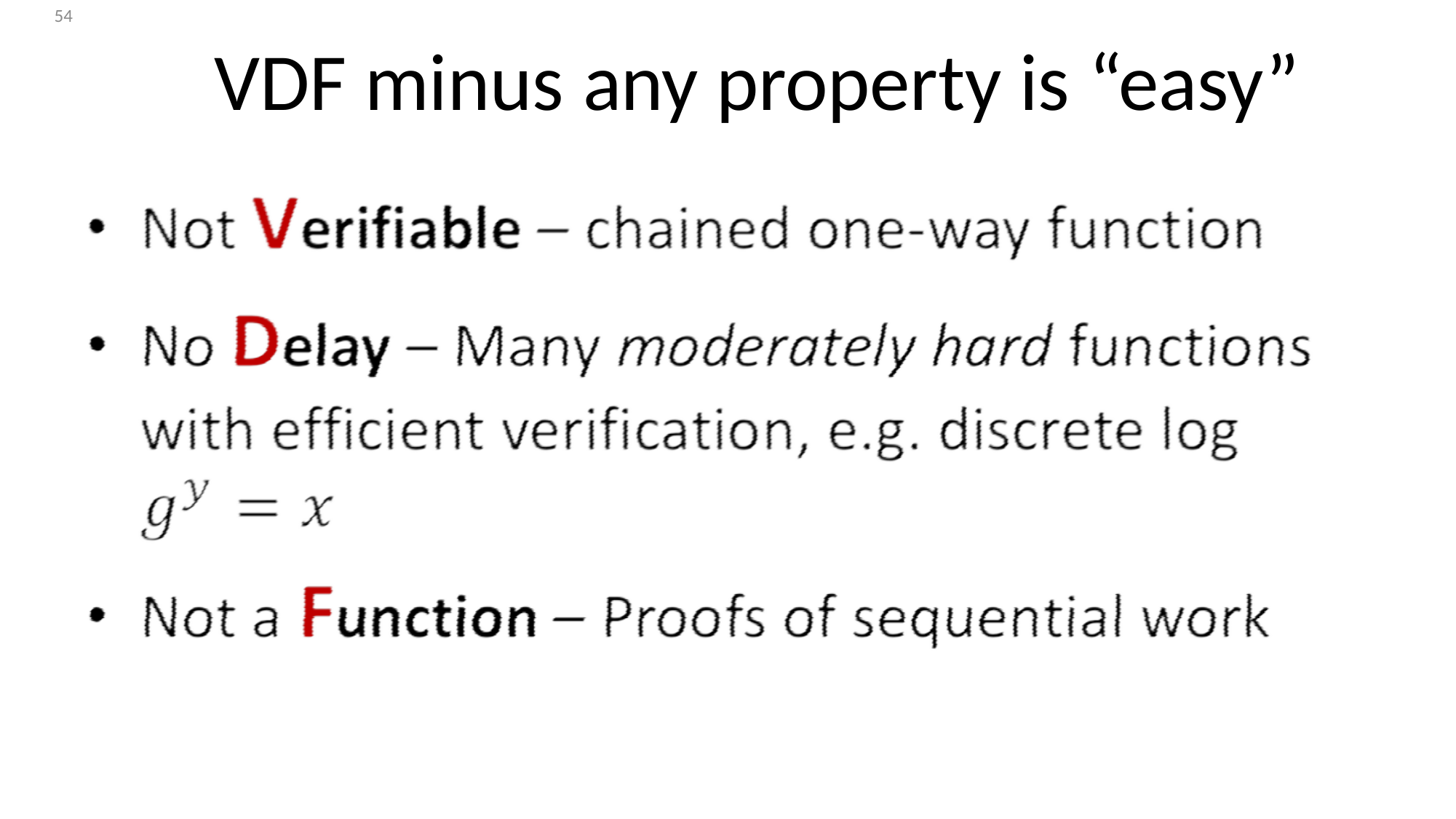

54
# VDF minus any property is “easy”